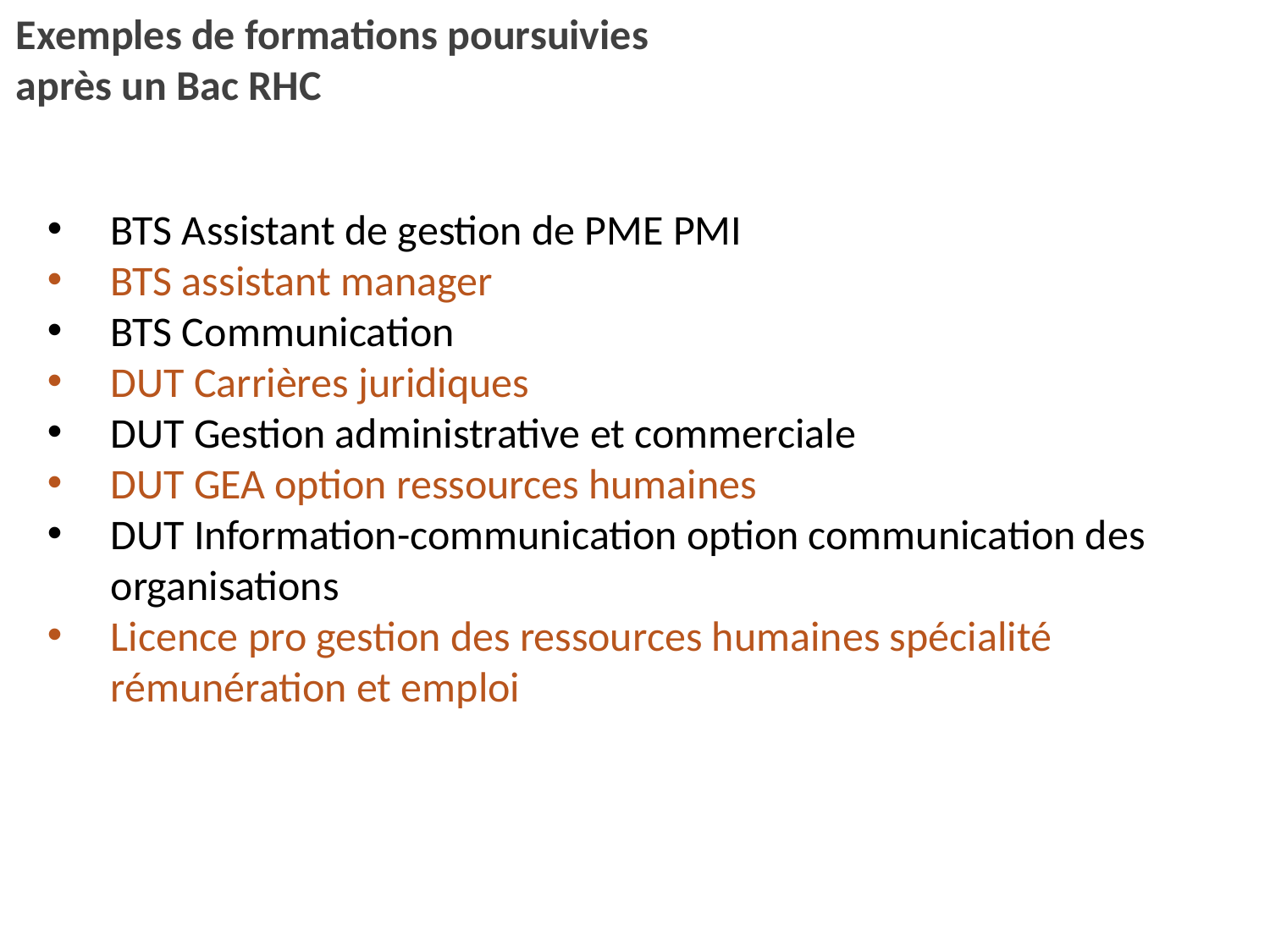

Exemples de formations poursuivies
après un Bac RHC
BTS Assistant de gestion de PME PMI
BTS assistant manager
BTS Communication
DUT Carrières juridiques
DUT Gestion administrative et commerciale
DUT GEA option ressources humaines
DUT Information-communication option communication des organisations
Licence pro gestion des ressources humaines spécialité rémunération et emploi